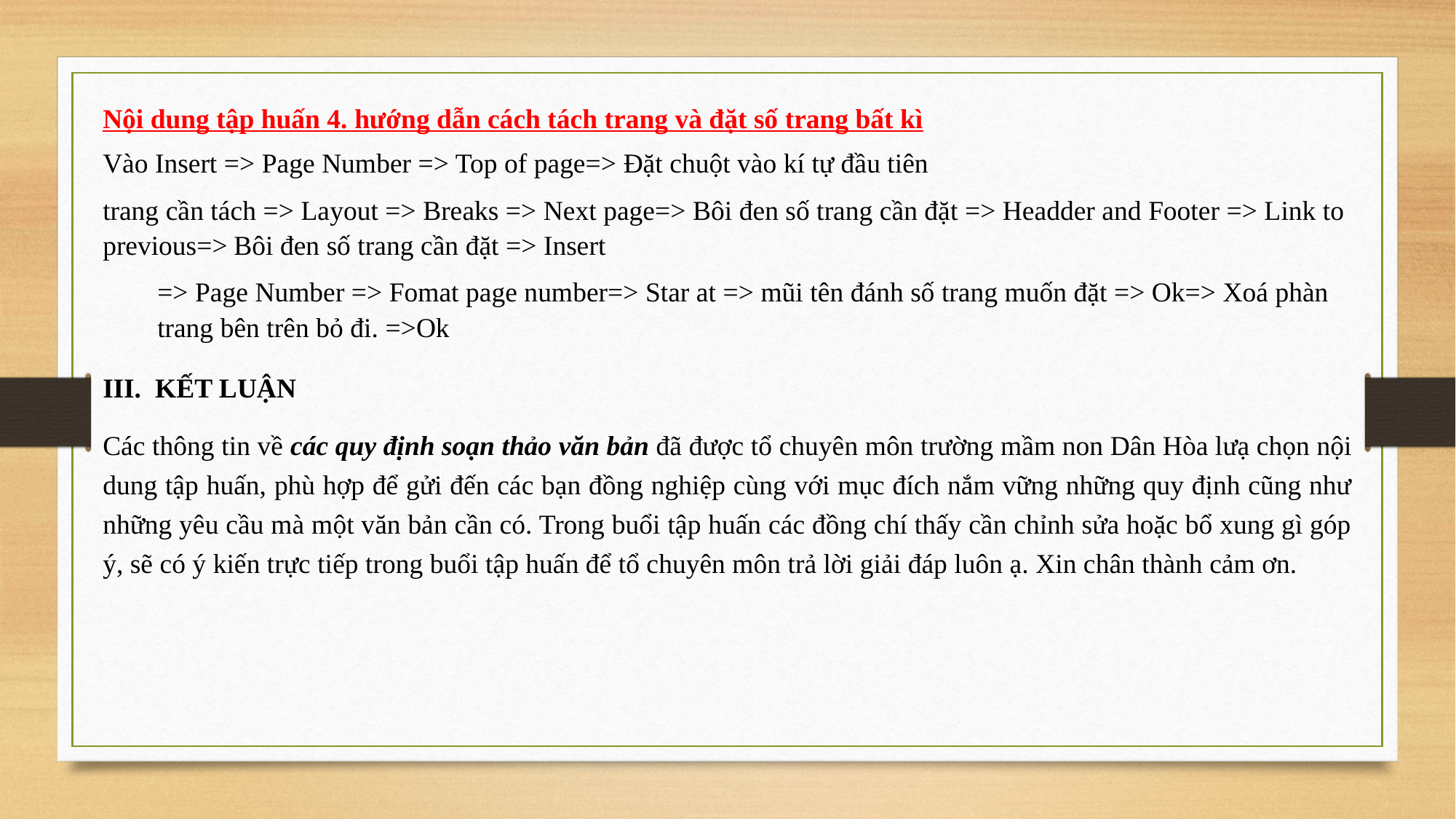

Nội dung tập huấn 4. hướng dẫn cách tách trang và đặt số trang bất kì
Vào Insert => Page Number => Top of page=> Đặt chuột vào kí tự đầu tiên
trang cần tách => Layout => Breaks => Next page=> Bôi đen số trang cần đặt => Headder and Footer => Link to previous=> Bôi đen số trang cần đặt => Insert
=> Page Number => Fomat page number=> Star at => mũi tên đánh số trang muốn đặt => Ok=> Xoá phàn trang bên trên bỏ đi. =>Ok
III.  KẾT LUẬN
Các thông tin về các quy định soạn thảo văn bản đã được tổ chuyên môn trường mầm non Dân Hòa lưạ chọn nội dung tập huấn, phù hợp để gửi đến các bạn đồng nghiệp cùng với mục đích nắm vững những quy định cũng như những yêu cầu mà một văn bản cần có. Trong buổi tập huấn các đồng chí thấy cần chỉnh sửa hoặc bổ xung gì góp ý, sẽ có ý kiến trực tiếp trong buổi tập huấn để tổ chuyên môn trả lời giải đáp luôn ạ. Xin chân thành cảm ơn.